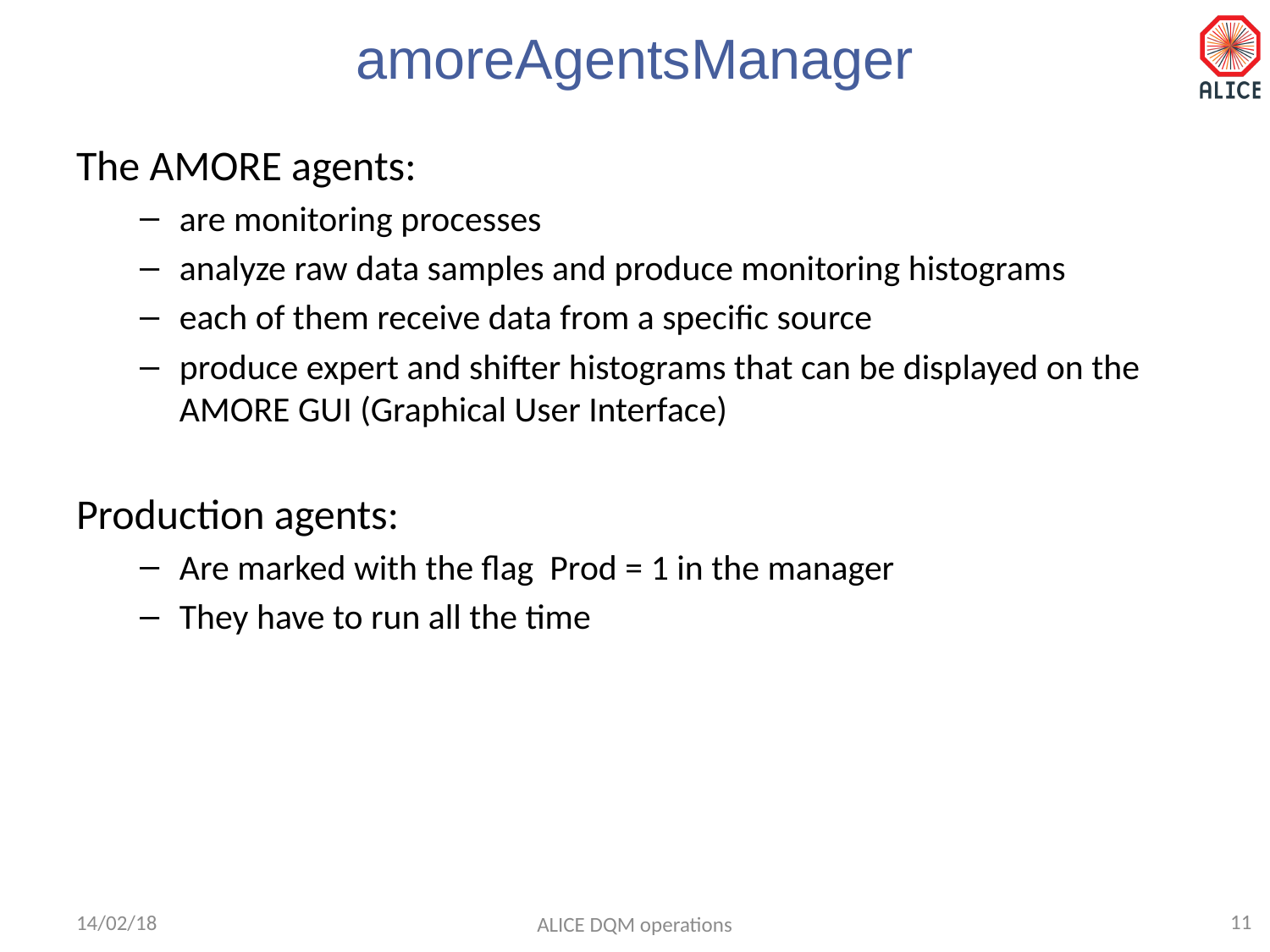

# amoreAgentsManager
The AMORE agents:
are monitoring processes
analyze raw data samples and produce monitoring histograms
each of them receive data from a specific source
produce expert and shifter histograms that can be displayed on the AMORE GUI (Graphical User Interface)

Production agents:
Are marked with the flag  Prod = 1 in the manager
They have to run all the time

11
14/02/18
ALICE DQM operations